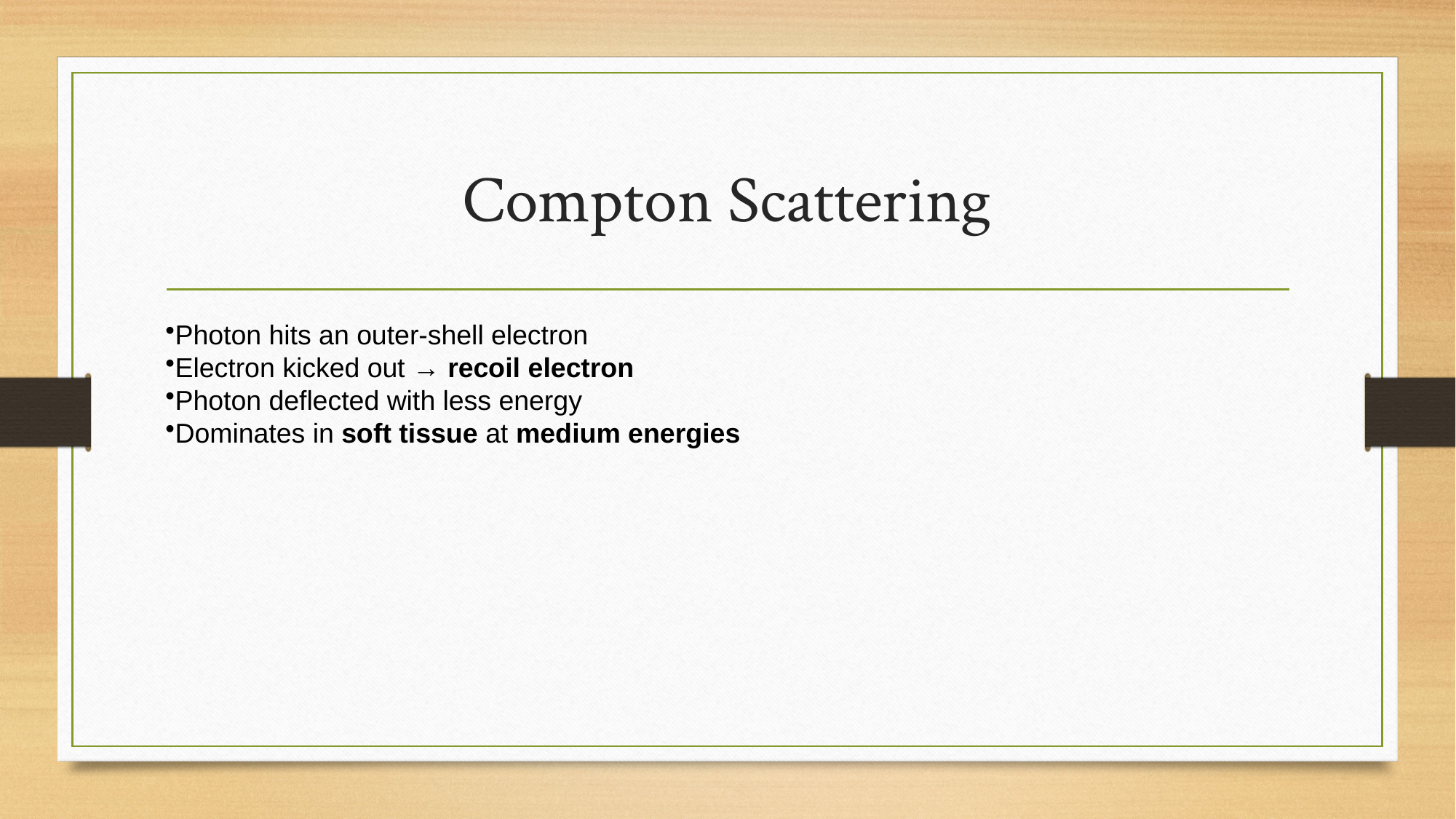

# Compton Scattering
Photon hits an outer-shell electron
Electron kicked out → recoil electron
Photon deflected with less energy
Dominates in soft tissue at medium energies